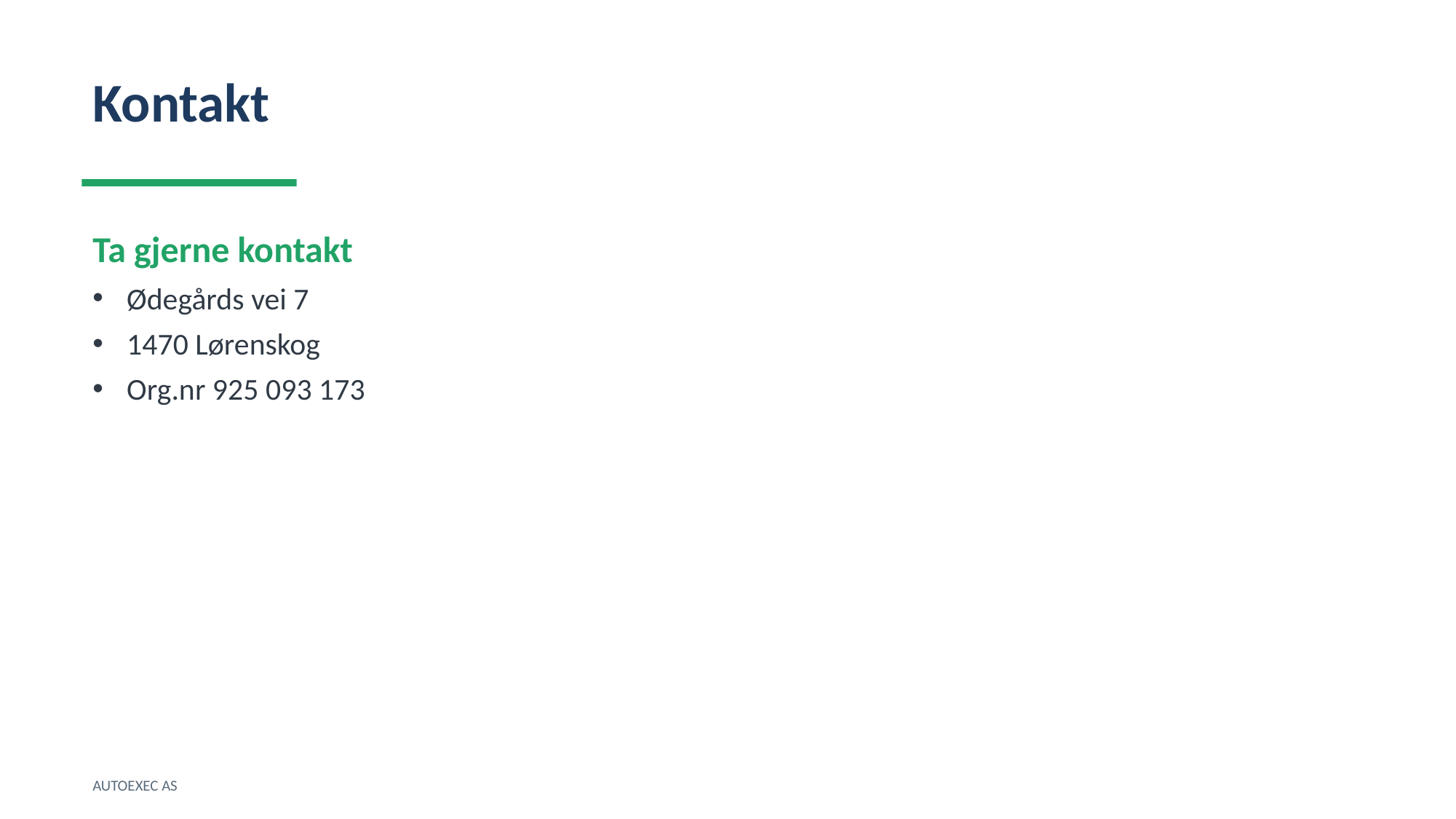

Kontakt

Ta gjerne kontakt
Ødegårds vei 7
1470 Lørenskog
Org.nr 925 093 173
AUTOEXEC AS